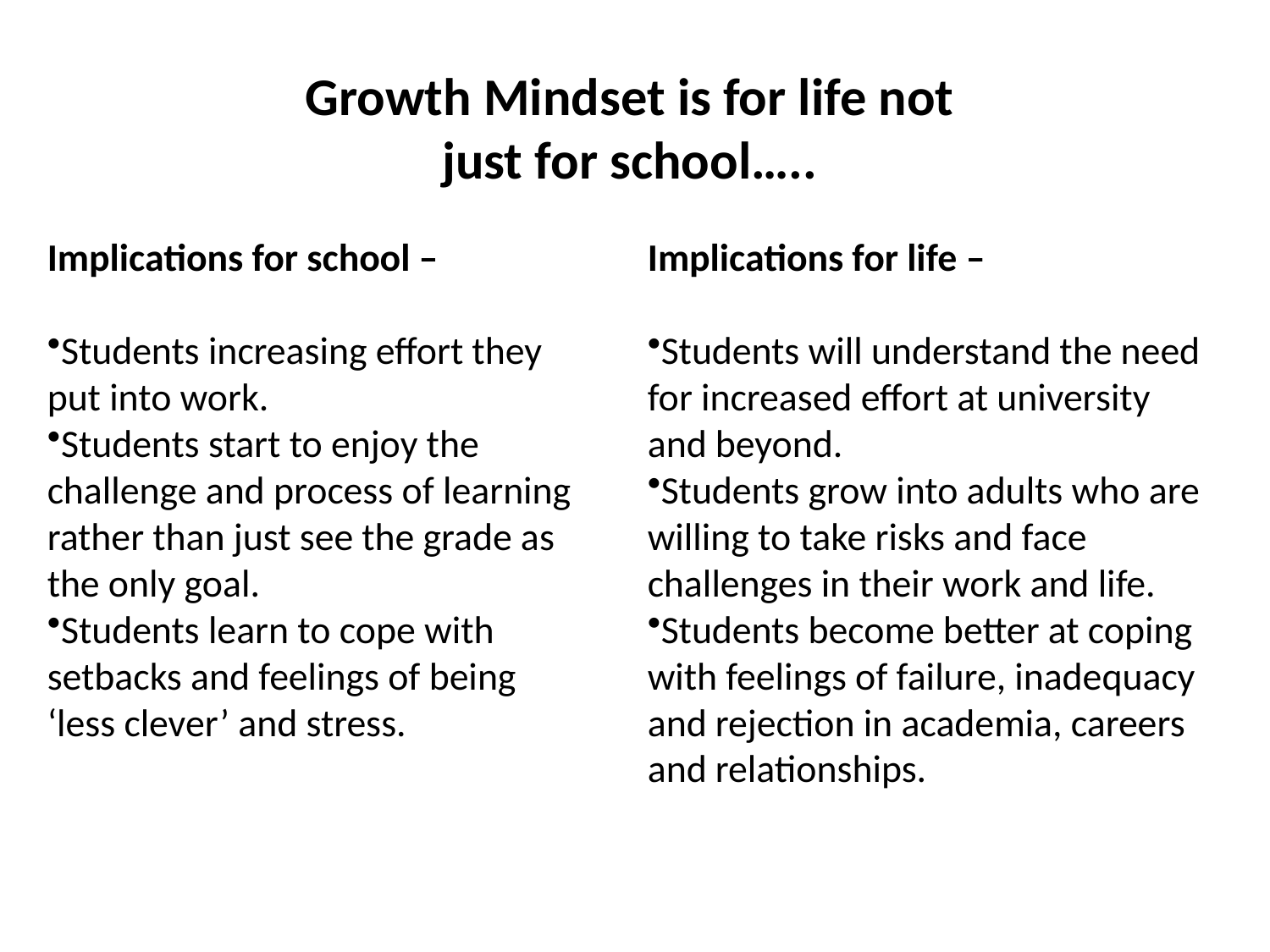

Growth Mindset is for life not just for school…..
Implications for school –

Students increasing effort they put into work.
Students start to enjoy the challenge and process of learning rather than just see the grade as the only goal.
Students learn to cope with setbacks and feelings of being ‘less clever’ and stress.

Implications for life –

Students will understand the need for increased effort at university and beyond.
Students grow into adults who are willing to take risks and face challenges in their work and life.
Students become better at coping with feelings of failure, inadequacy and rejection in academia, careers and relationships.